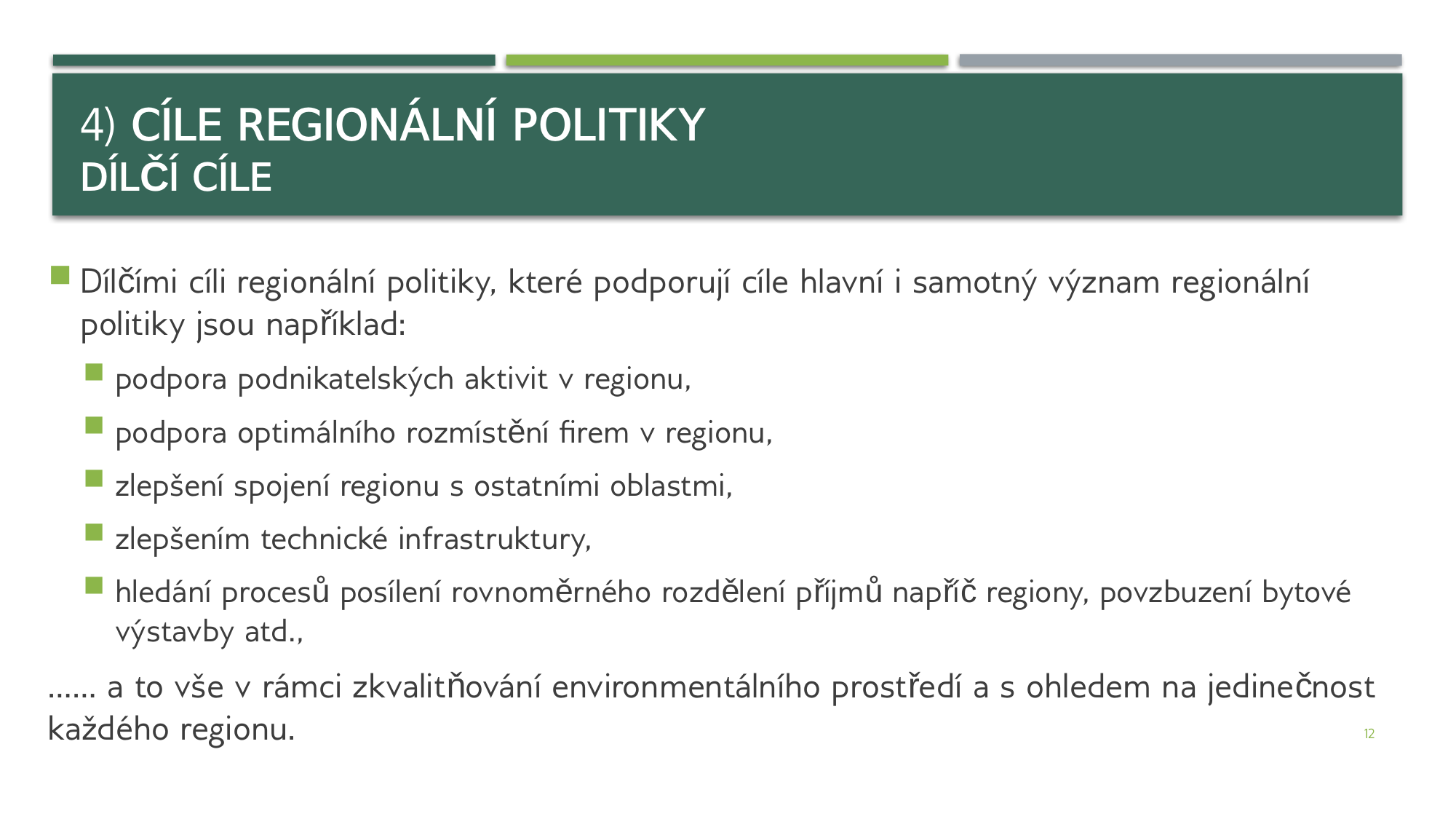

# 4) Cíle regionální politiky DÍLČÍ CÍLE
Dílčími cíli regionální politiky, které podporují cíle hlavní i samotný význam regionální politiky jsou například:
podpora podnikatelských aktivit v regionu,
podpora optimálního rozmístění firem v regionu,
zlepšení spojení regionu s ostatními oblastmi,
zlepšením technické infrastruktury,
hledání procesů posílení rovnoměrného rozdělení příjmů napříč regiony, povzbuzení bytové výstavby atd.,
…… a to vše v rámci zkvalitňování environmentálního prostředí a s ohledem na jedinečnost každého regionu.
12